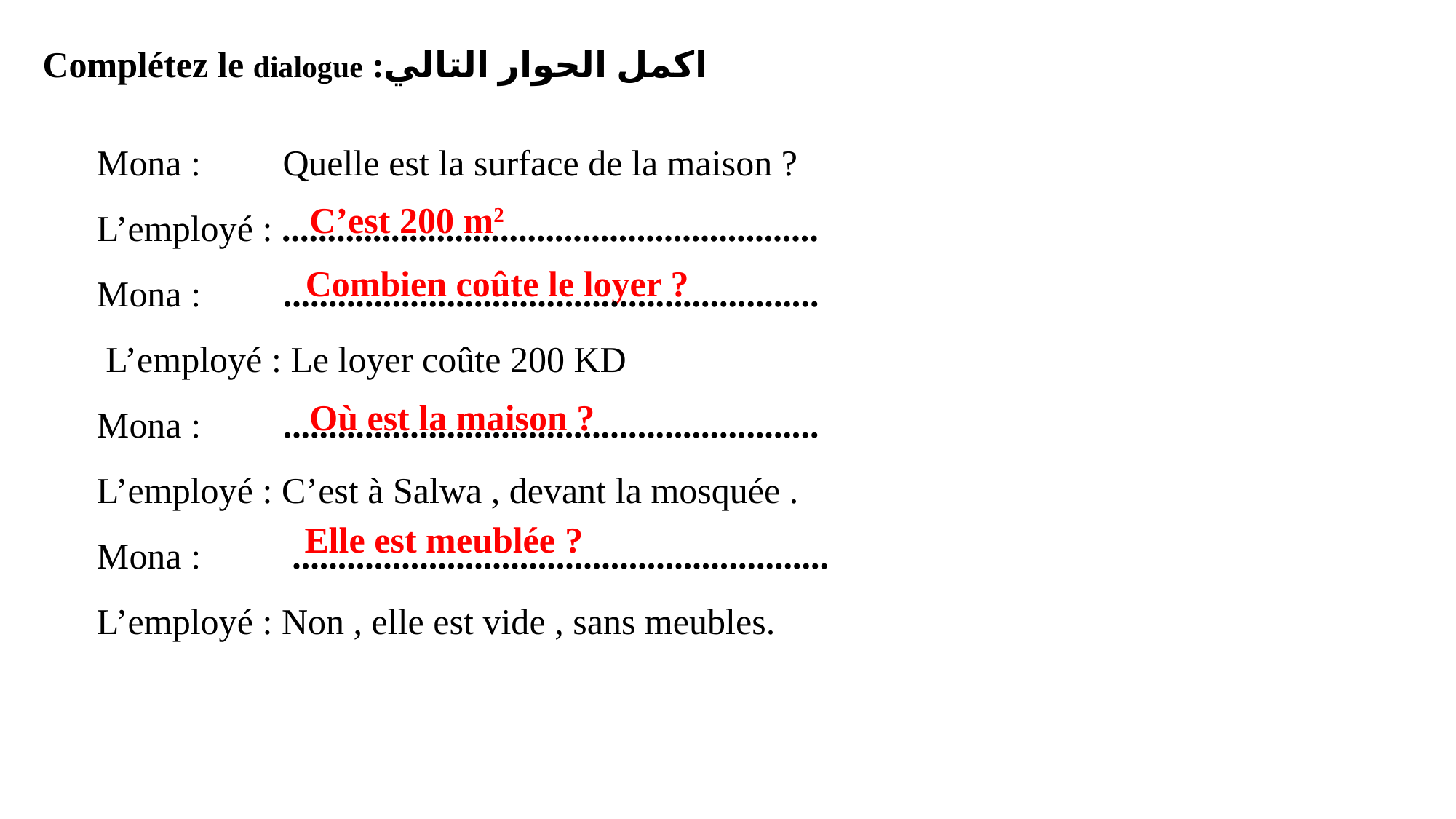

Complétez le dialogue :اكمل الحوار التالي
Mona :         Quelle est la surface de la maison ?
L’employé : ...........................................................
Mona :         ...........................................................
 L’employé : Le loyer coûte 200 KD
Mona :         ...........................................................
L’employé : C’est à Salwa , devant la mosquée .
Mona :          ...........................................................
L’employé : Non , elle est vide , sans meubles.
C’est 200 m2

Combien coûte le loyer ?

Où est la maison ?

Elle est meublée ?